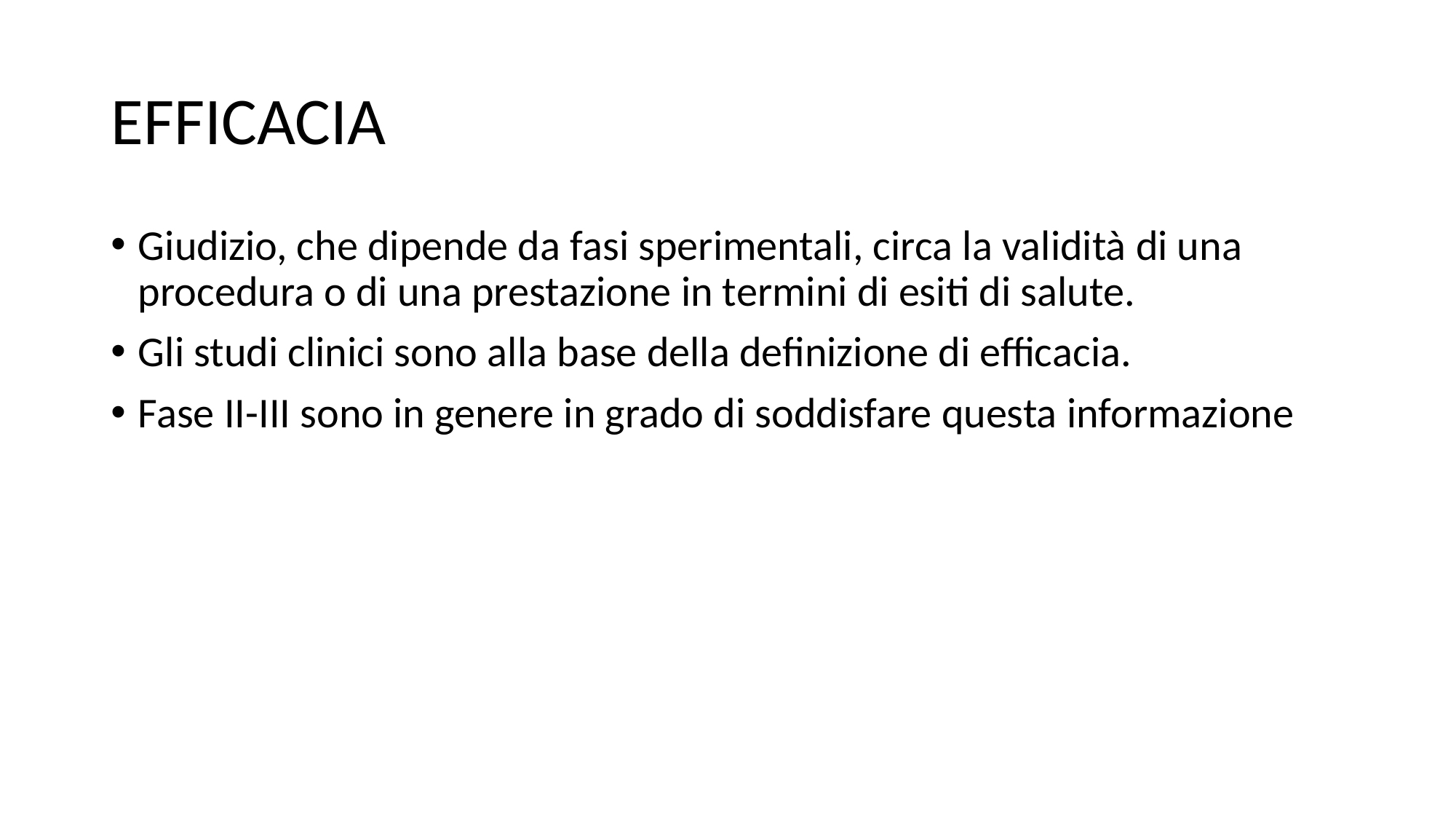

# EFFICACIA
Giudizio, che dipende da fasi sperimentali, circa la validità di una procedura o di una prestazione in termini di esiti di salute.
Gli studi clinici sono alla base della definizione di efficacia.
Fase II-III sono in genere in grado di soddisfare questa informazione